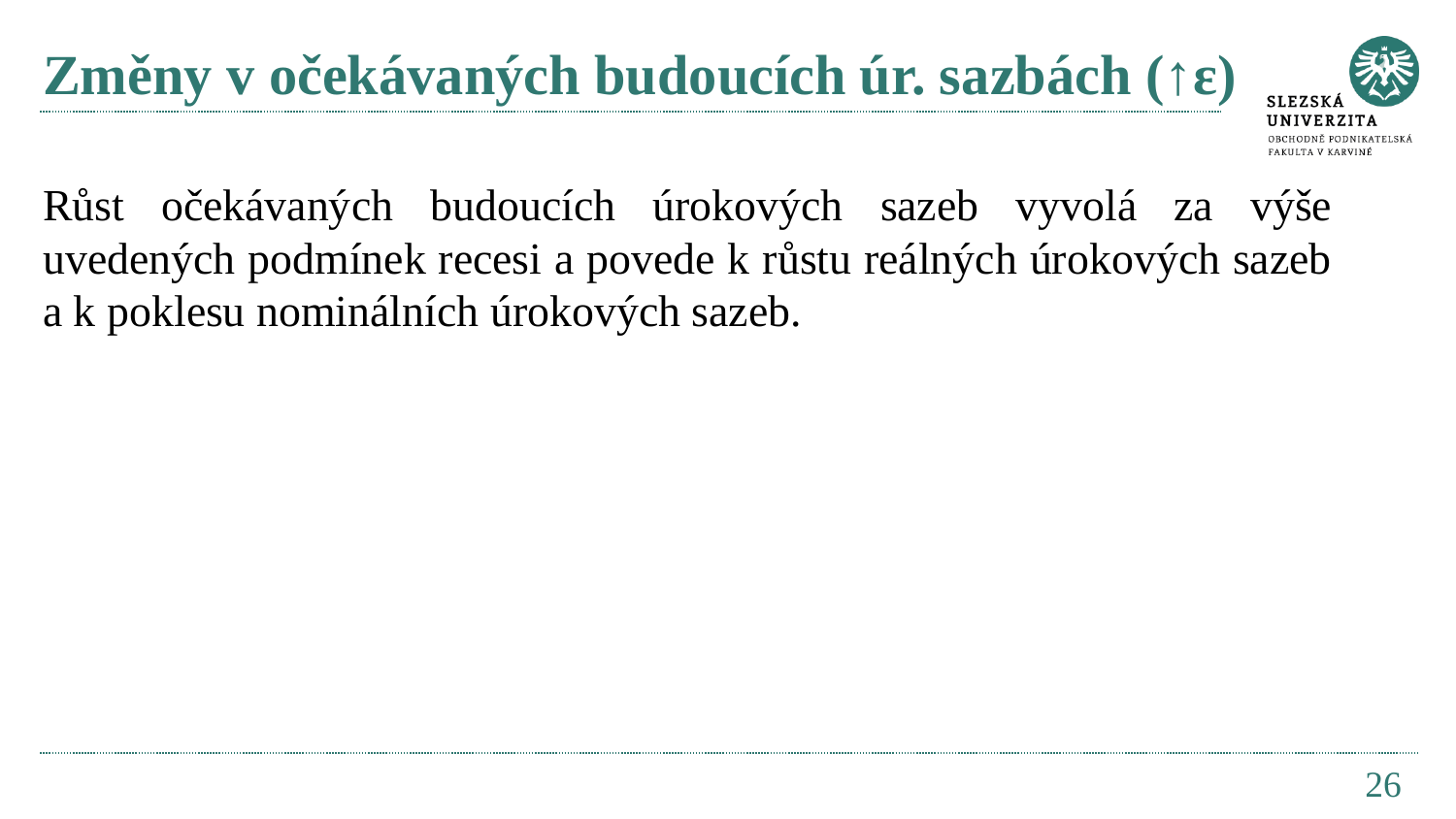

# Změny v očekávaných budoucích úr. sazbách (↑ε)
Růst očekávaných budoucích úrokových sazeb vyvolá za výše uvedených podmínek recesi a povede k růstu reálných úrokových sazeb a k poklesu nominálních úrokových sazeb.

26